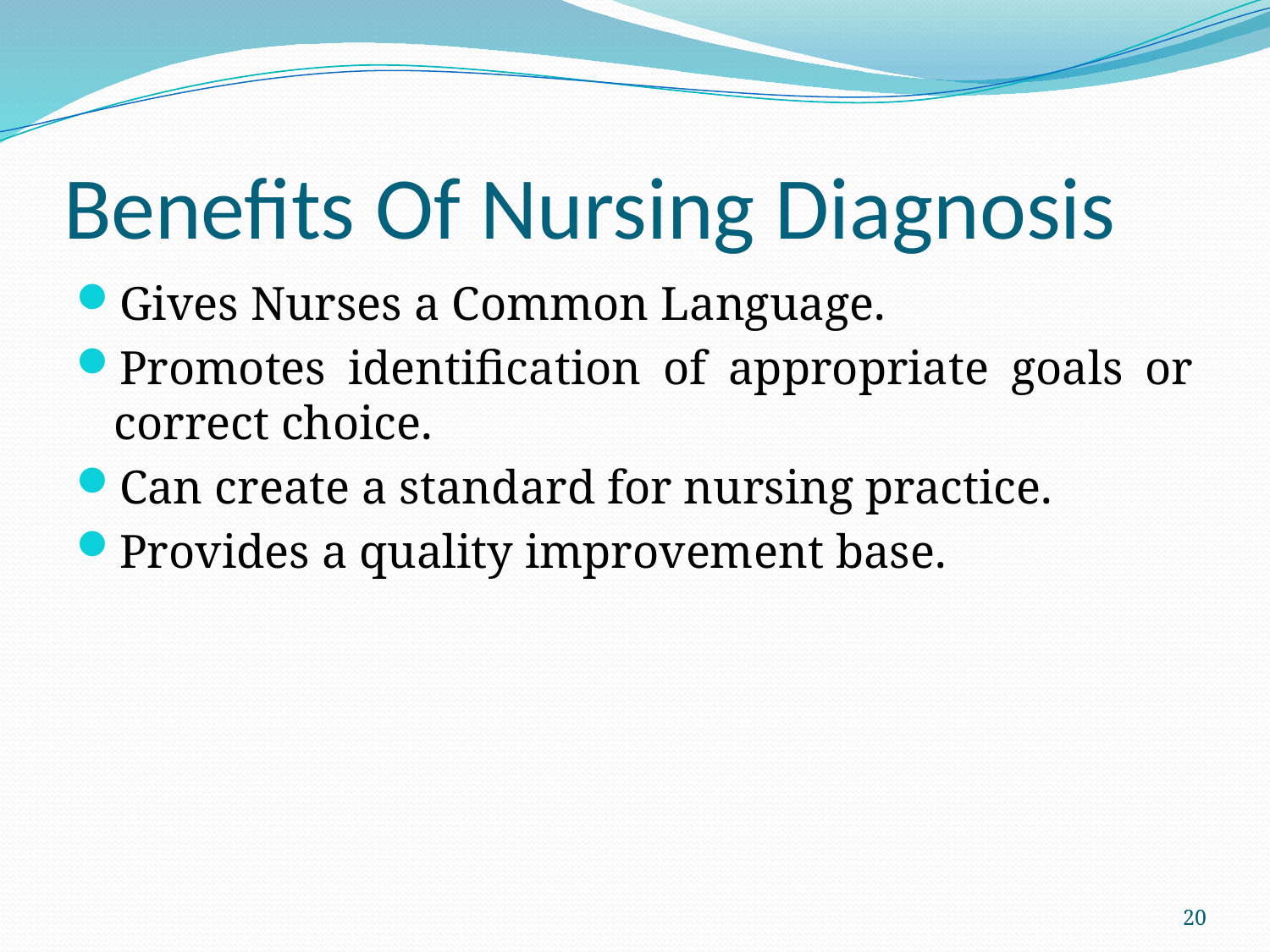

# Benefits Of Nursing Diagnosis
Gives Nurses a Common Language.
Promotes identification of appropriate goals or correct choice.
Can create a standard for nursing practice.
Provides a quality improvement base.

20